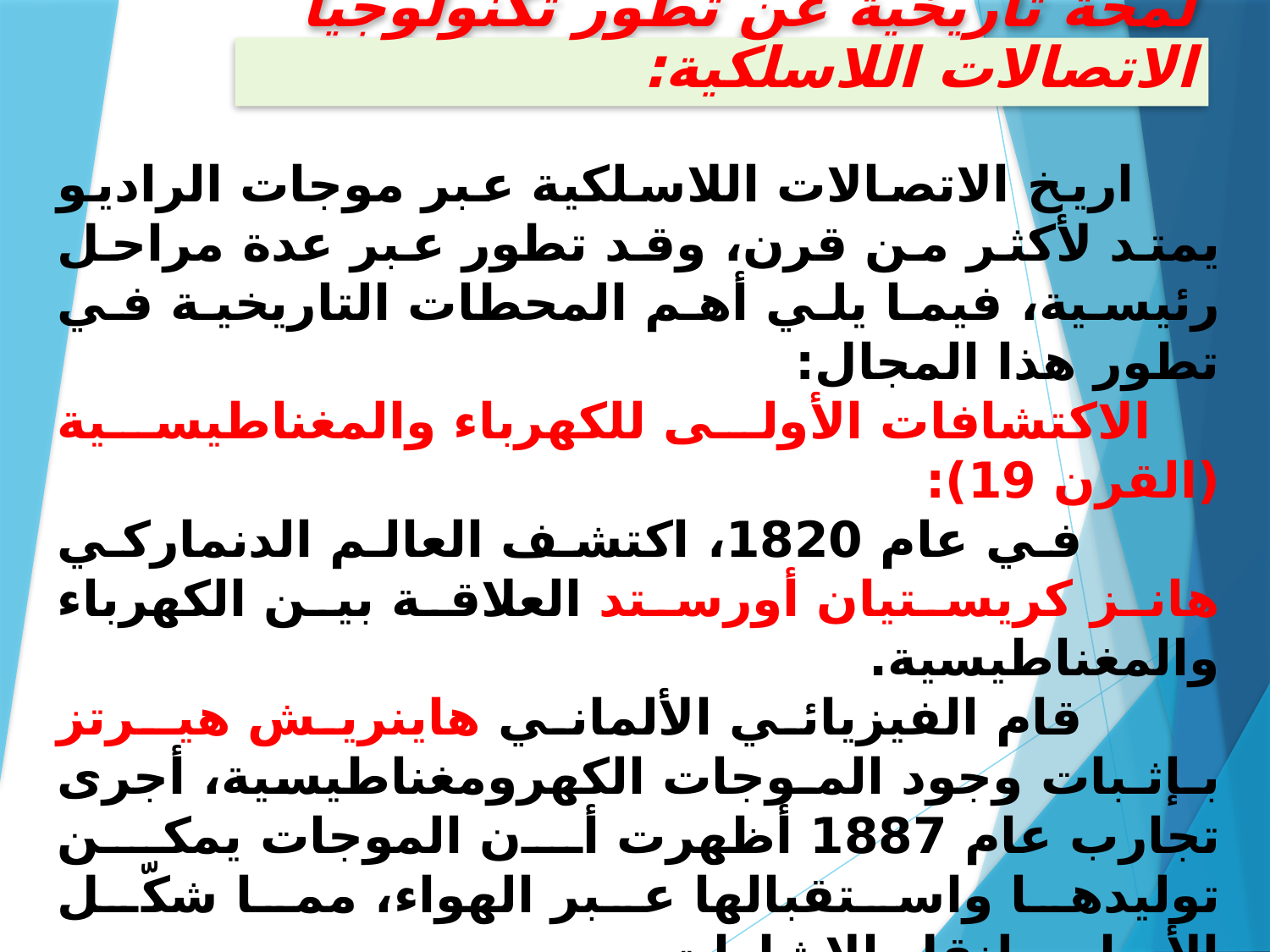

لمحة تاريخية عن تطور تكنولوجيا الاتصالات اللاسلكية:
     اريخ الاتصالات اللاسلكية عبر موجات الراديو يمتد لأكثر من قرن، وقد تطور عبر عدة مراحل رئيسية، فيما يلي أهم المحطات التاريخية في تطور هذا المجال:
    الاكتشافات الأولى للكهرباء والمغناطيسية (القرن 19):
        في عام 1820، اكتشف العالم الدنماركي هانز كريستيان أورستد العلاقة بين الكهرباء والمغناطيسية.
        قام الفيزيائي الألماني هاينريش هيـرتز بـإثـبات وجود المـوجات الكهرومغناطيسية، أجرى تجارب عام 1887 أظهرت أن الموجات يمكن توليدها واستقبالها عبر الهواء، مما شكّل الأساس لنقل الإشارات.
يعتبر غوليلمو ماركوني الإيطالي من الرواد في تطبيق موجات الراديو للاتصالات، حيث تمكن في عام 1895 من إرسال أول إشارة راديوية لاسلكية على مسافة قصيرة، وحصل على براءة اختراع لنظام الاتصال اللاسلكي.